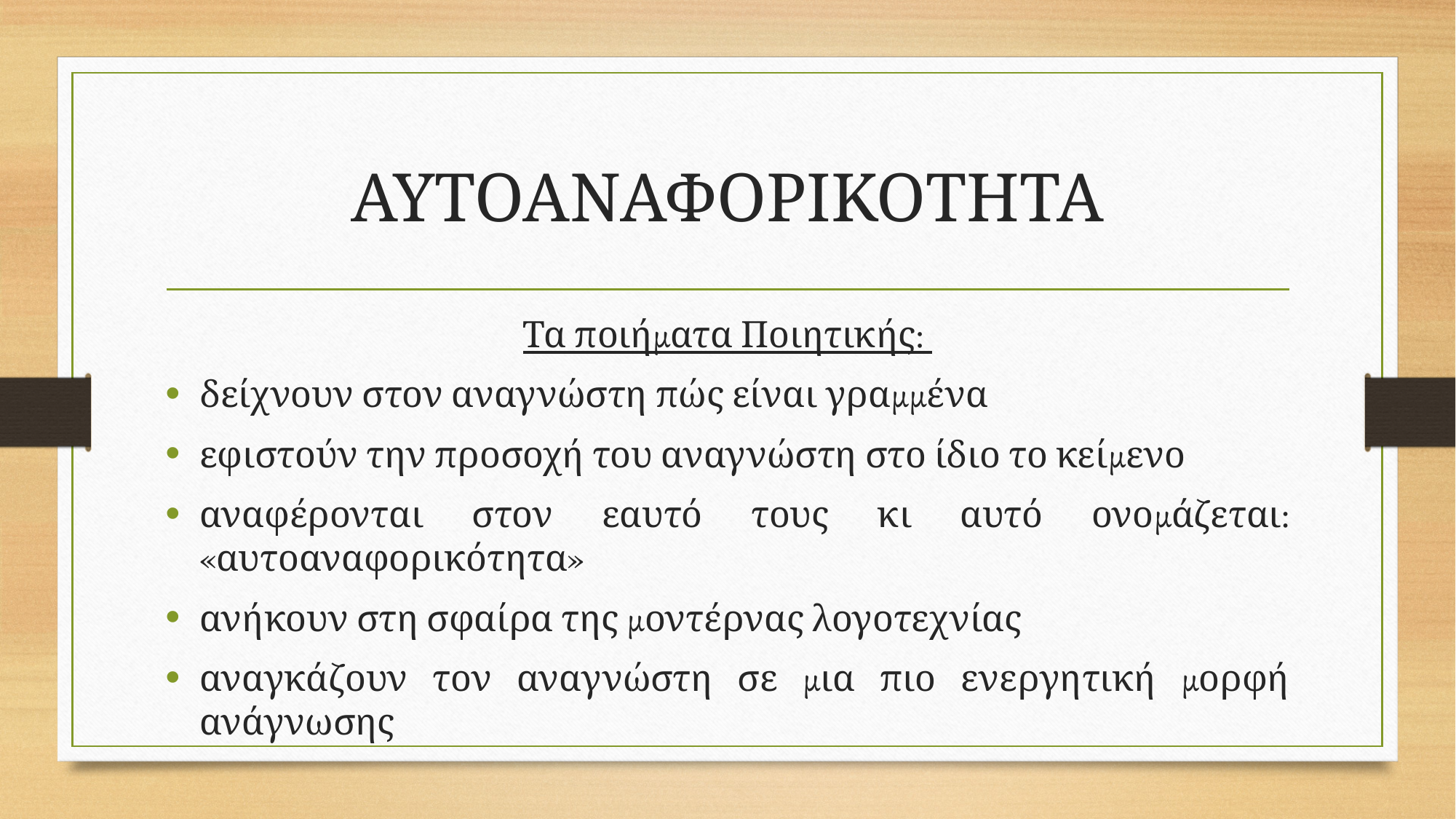

# ΑΥΤΟΑΝΑΦΟΡΙΚΟΤΗΤΑ
Τα ποιήματα Ποιητικής:
δείχνουν στον αναγνώστη πώς είναι γραμμένα
εφιστούν την προσοχή του αναγνώστη στο ίδιο το κείμενο
αναφέρονται στον εαυτό τους κι αυτό ονομάζεται: «αυτοαναφορικότητα»
ανήκουν στη σφαίρα της μοντέρνας λογοτεχνίας
αναγκάζουν τον αναγνώστη σε μια πιο ενεργητική μορφή ανάγνωσης